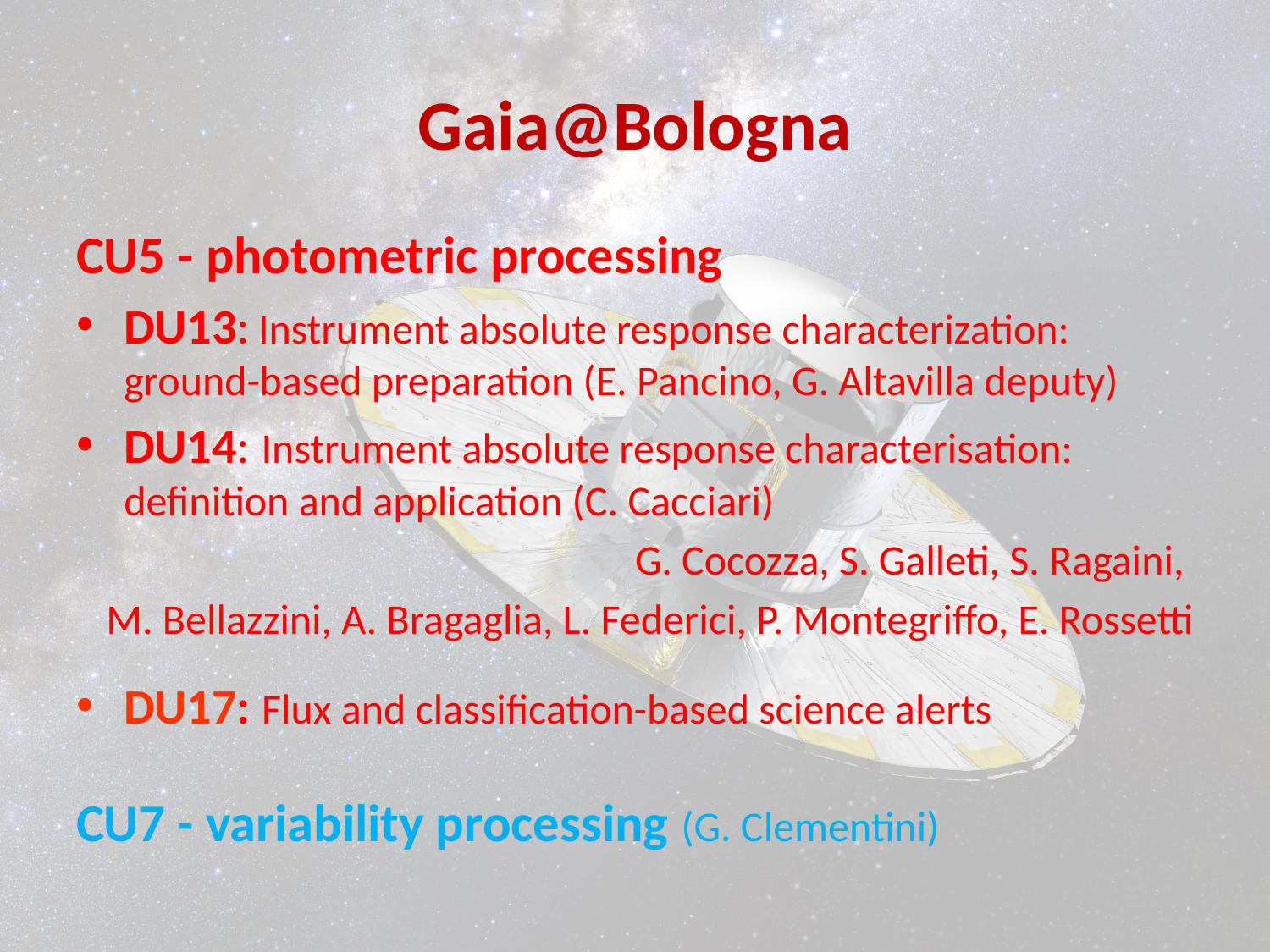

# Gaia@Bologna

CU5 - photometric processing
DU13: Instrument absolute response characterization: ground-based preparation (E. Pancino, G. Altavilla deputy)
DU14: Instrument absolute response characterisation: definition and application (C. Cacciari)
G. Cocozza, S. Galleti, S. Ragaini,
M. Bellazzini, A. Bragaglia, L. Federici, P. Montegriffo, E. Rossetti

DU17: Flux and classification-based science alerts

CU7 - variability processing (G. Clementini)